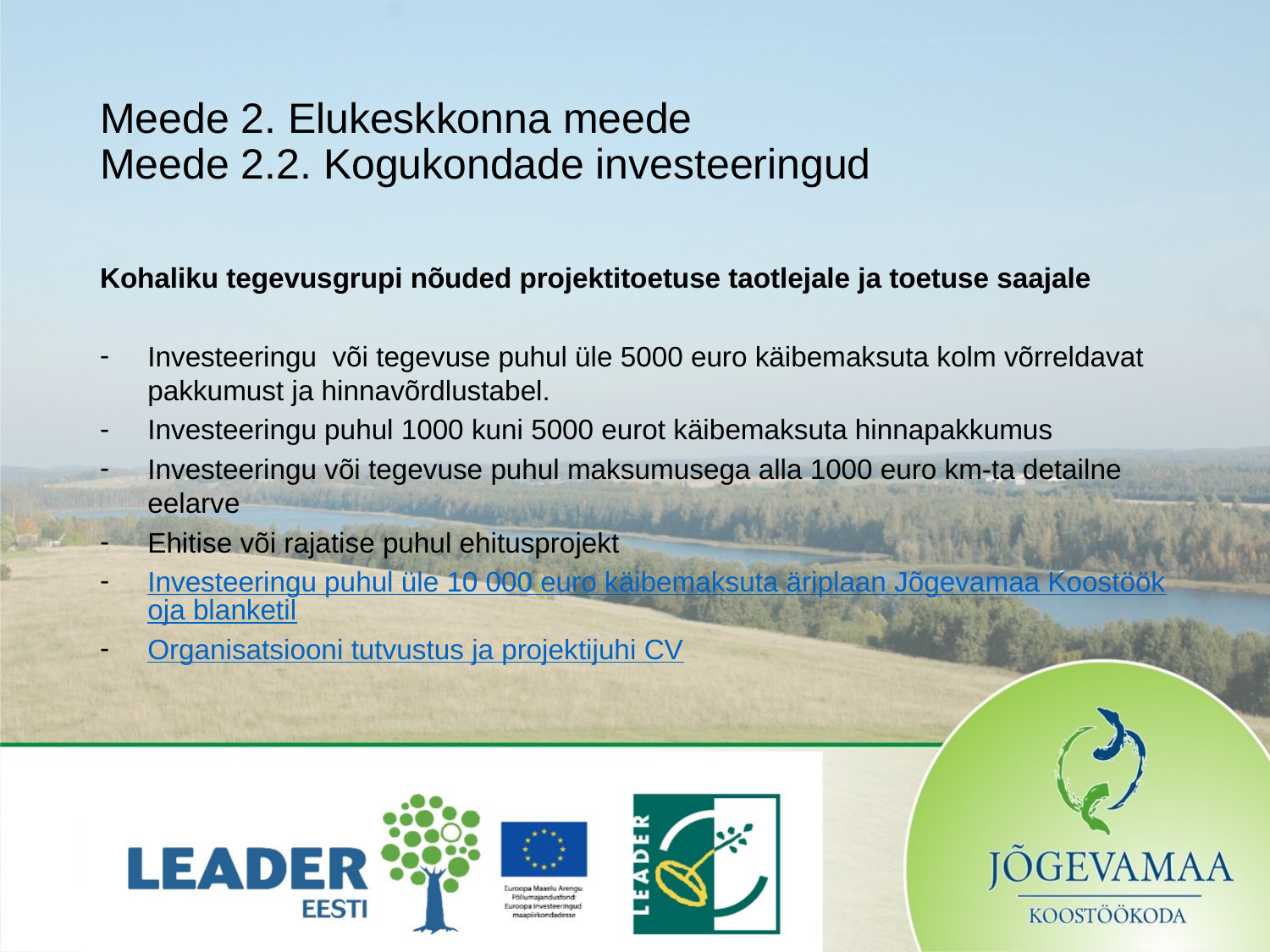

# Meede 2. Elukeskkonna meede Meede 2.2. Kogukondade investeeringud
Kohaliku tegevusgrupi nõuded projektitoetuse taotlejale ja toetuse saajale

Investeeringu  või tegevuse puhul üle 5000 euro käibemaksuta kolm võrreldavat pakkumust ja hinnavõrdlustabel.
Investeeringu puhul 1000 kuni 5000 eurot käibemaksuta hinnapakkumus
Investeeringu või tegevuse puhul maksumusega alla 1000 euro km-ta detailne eelarve
Ehitise või rajatise puhul ehitusprojekt
Investeeringu puhul üle 10 000 euro käibemaksuta äriplaan Jõgevamaa Koostöökoja blanketil
Organisatsiooni tutvustus ja projektijuhi CV